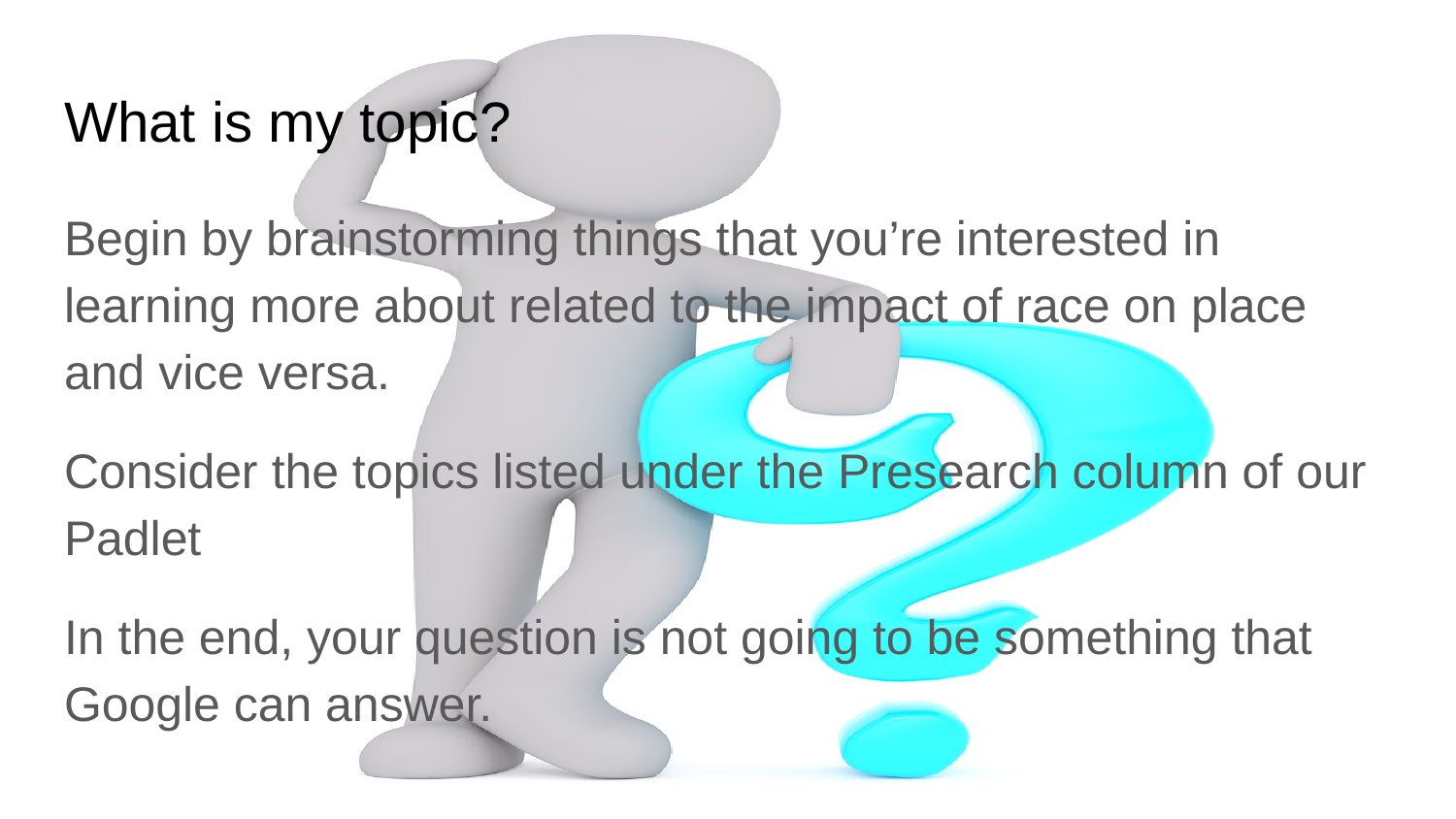

# What is my topic?
Begin by brainstorming things that you’re interested in learning more about related to the impact of race on place and vice versa.
Consider the topics listed under the Presearch column of our Padlet
In the end, your question is not going to be something that Google can answer.